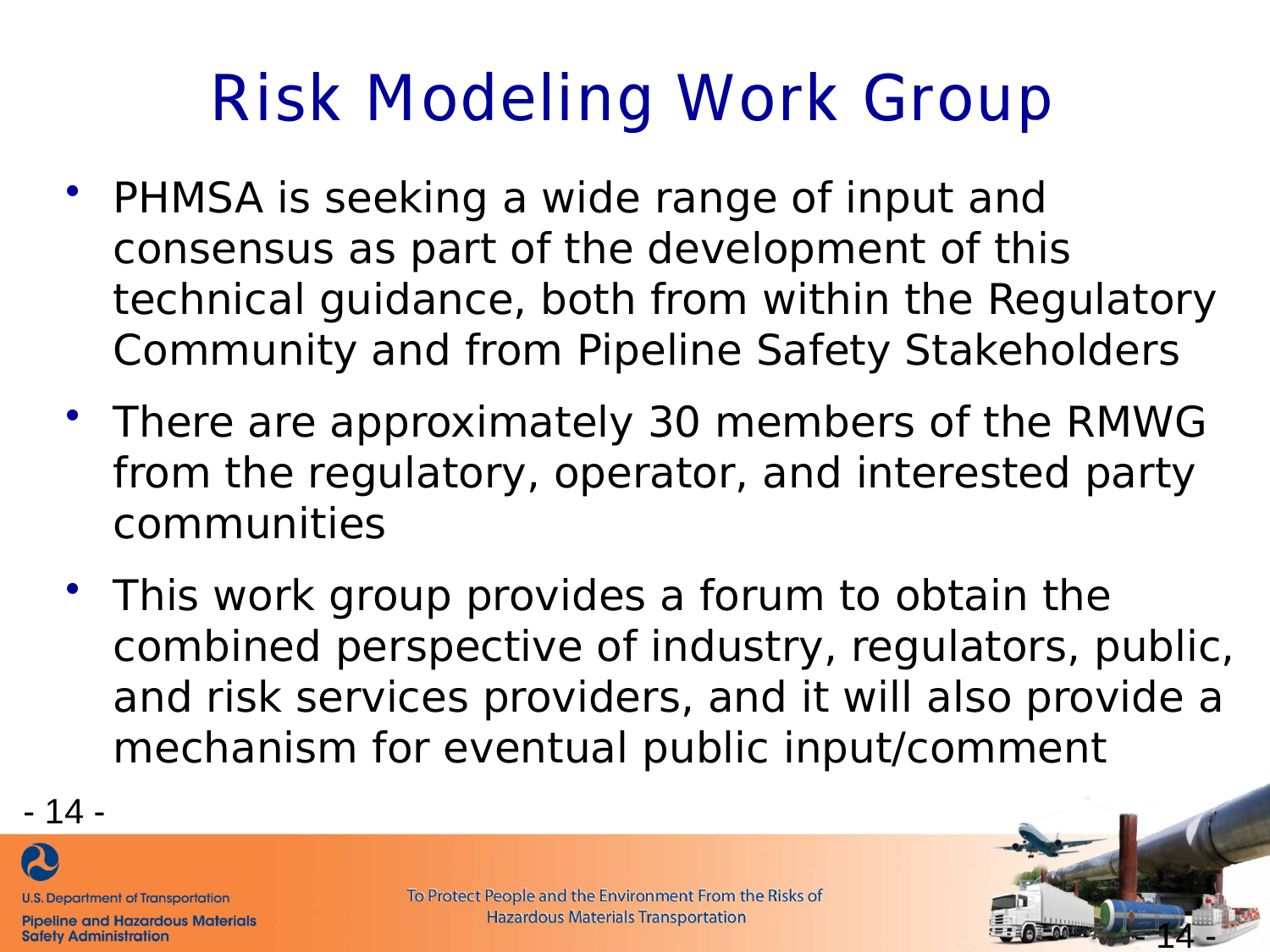

Risk Modeling Work Group
PHMSA is seeking a wide range of input and consensus as part of the development of this technical guidance, both from within the Regulatory Community and from Pipeline Safety Stakeholders
There are approximately 30 members of the RMWG from the regulatory, operator, and interested party communities
This work group provides a forum to obtain the combined perspective of industry, regulators, public, and risk services providers, and it will also provide a mechanism for eventual public input/comment
- 14 -
14